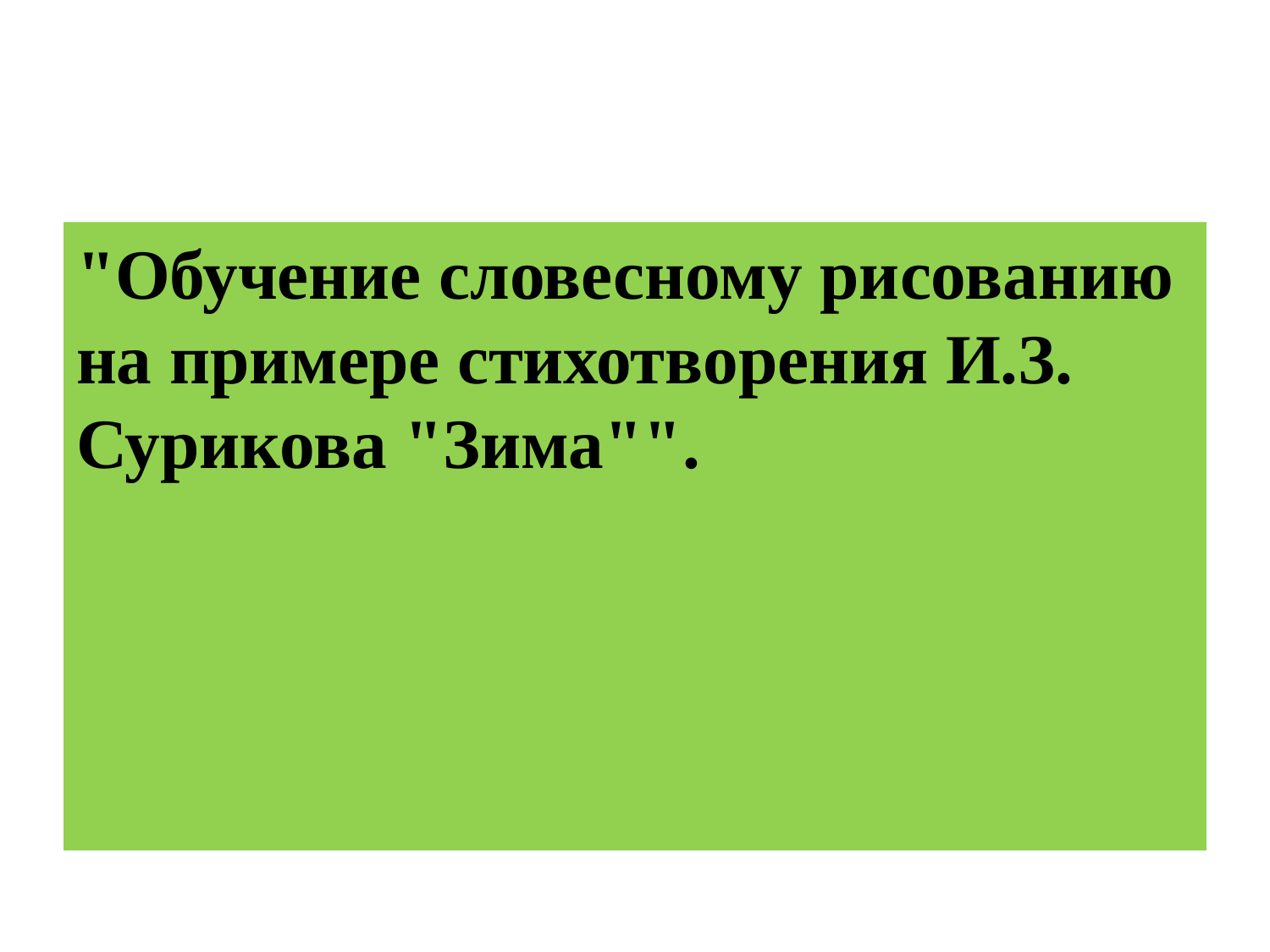

#
"Обучение словесному рисованию на примере стихотворения И.З. Сурикова "Зима"".